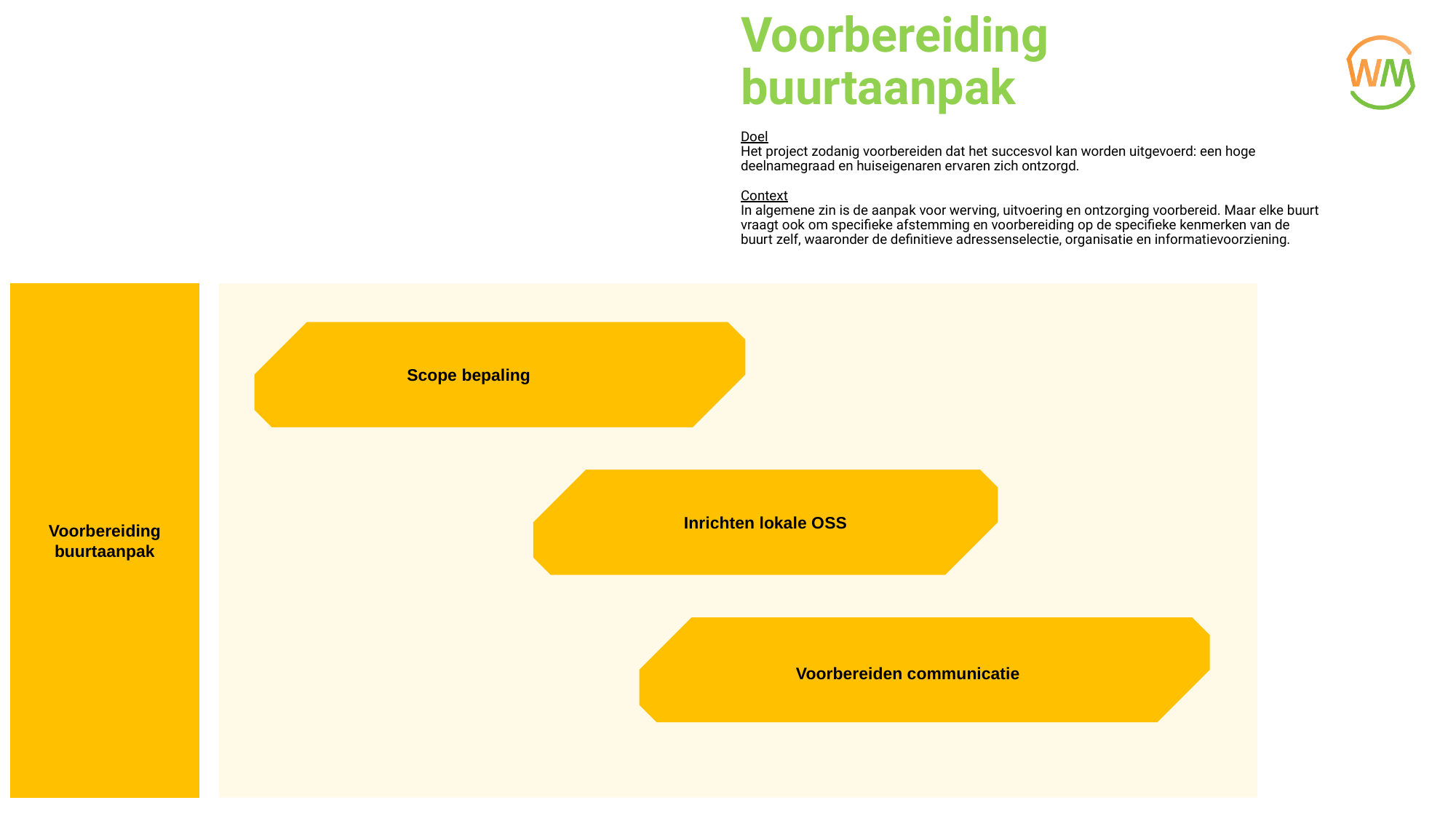

# Voorbereiding buurtaanpak Doel Het project zodanig voorbereiden dat het succesvol kan worden uitgevoerd: een hoge deelnamegraad en huiseigenaren ervaren zich ontzorgd. Context In algemene zin is de aanpak voor werving, uitvoering en ontzorging voorbereid. Maar elke buurt vraagt ook om specifieke afstemming en voorbereiding op de specifieke kenmerken van de buurt zelf, waaronder de definitieve adressenselectie, organisatie en informatievoorziening.
Voorbereiding buurtaanpak

Scope bepaling

Inrichten lokale OSS

Voorbereiden communicatie